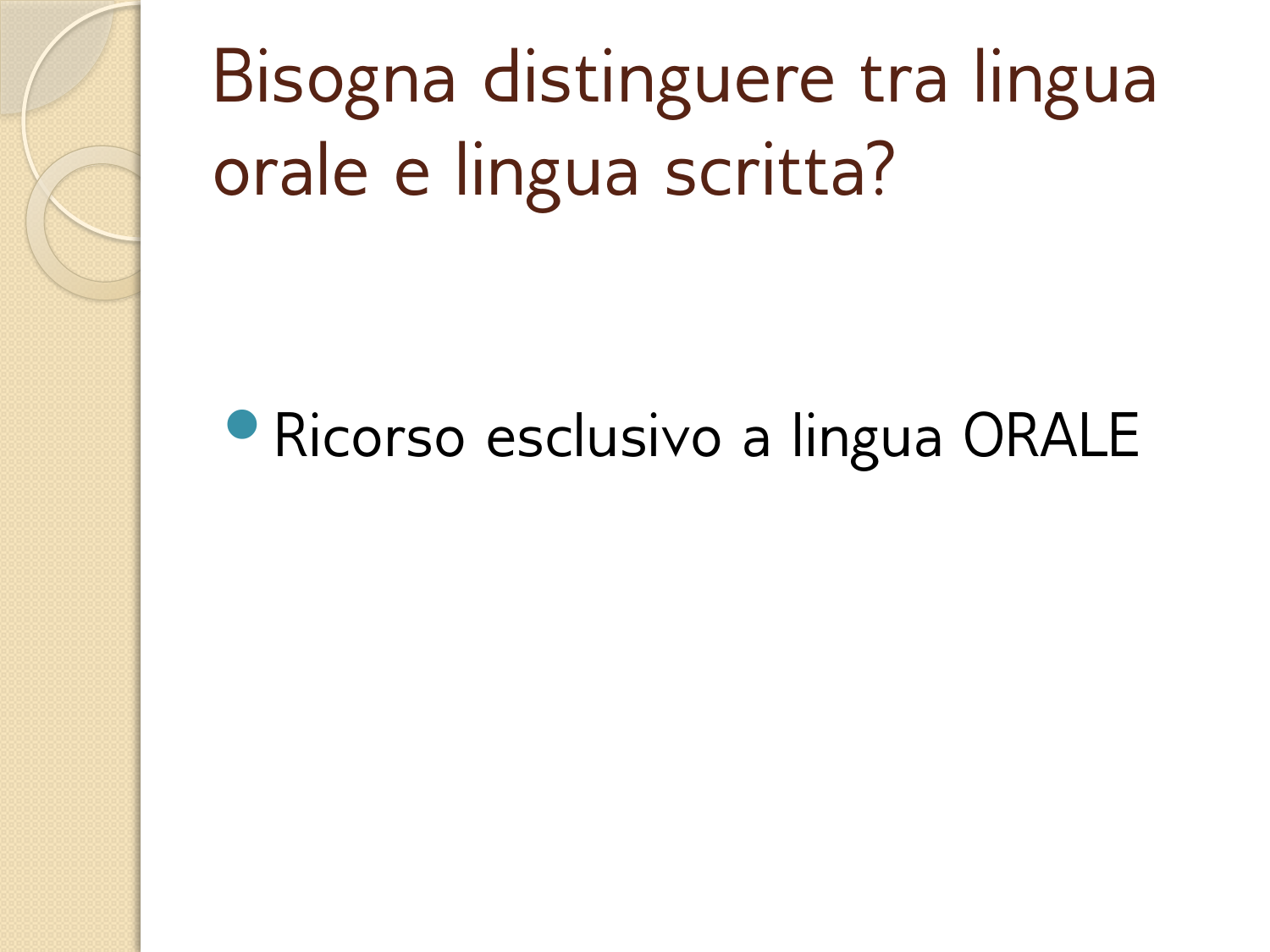

# Bisogna distinguere tra lingua orale e lingua scritta?
Ricorso esclusivo a lingua ORALE